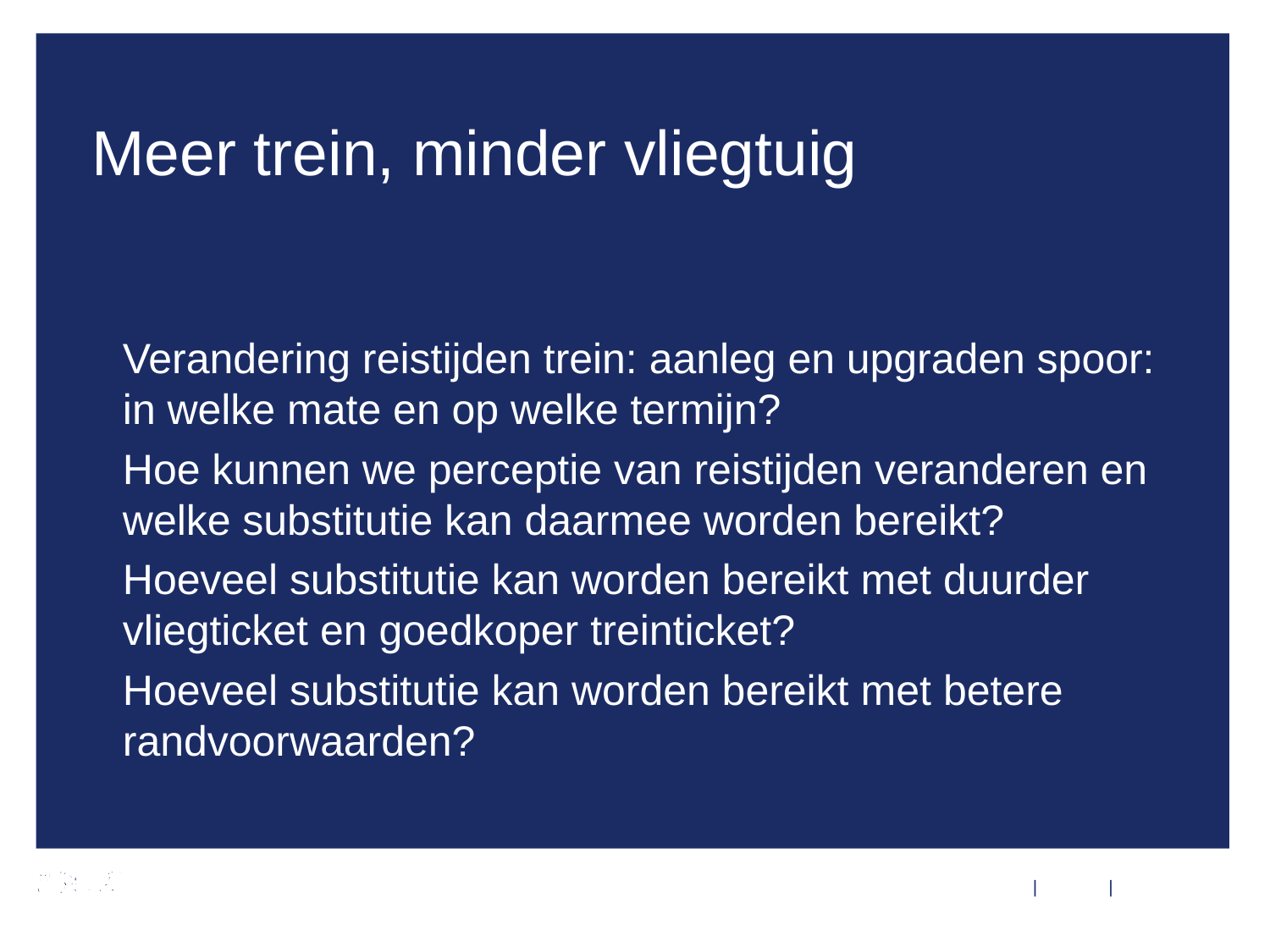

# Meer trein, minder vliegtuig

Verandering reistijden trein: aanleg en upgraden spoor: in welke mate en op welke termijn?
Hoe kunnen we perceptie van reistijden veranderen en welke substitutie kan daarmee worden bereikt?
Hoeveel substitutie kan worden bereikt met duurder vliegticket en goedkoper treinticket?
Hoeveel substitutie kan worden bereikt met betere randvoorwaarden?